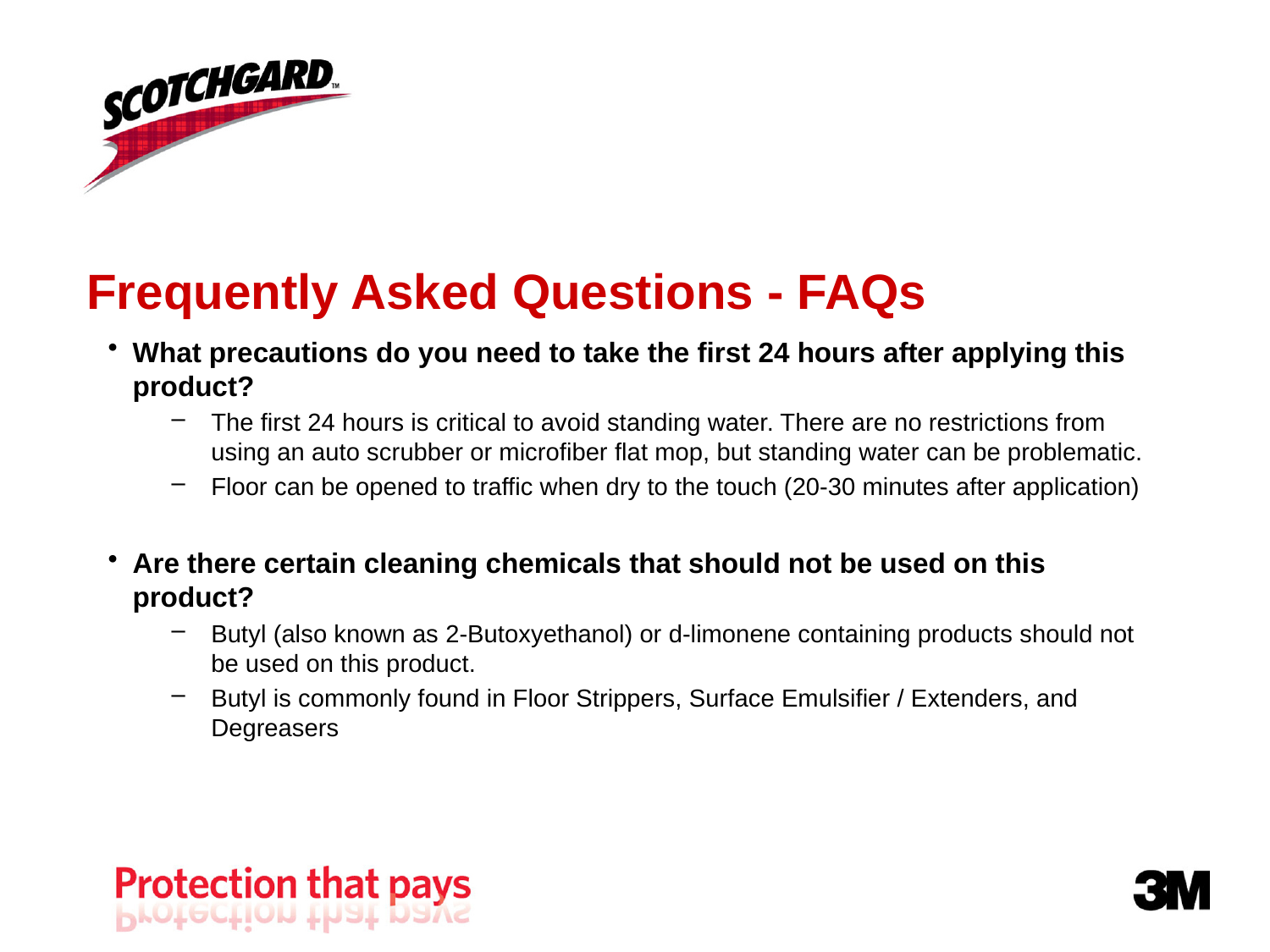

# Frequently Asked Questions - FAQs
What precautions do you need to take the first 24 hours after applying this product?
The first 24 hours is critical to avoid standing water. There are no restrictions from using an auto scrubber or microfiber flat mop, but standing water can be problematic.
Floor can be opened to traffic when dry to the touch (20-30 minutes after application)

Are there certain cleaning chemicals that should not be used on this product?
Butyl (also known as 2-Butoxyethanol) or d-limonene containing products should not be used on this product.
Butyl is commonly found in Floor Strippers, Surface Emulsifier / Extenders, and Degreasers